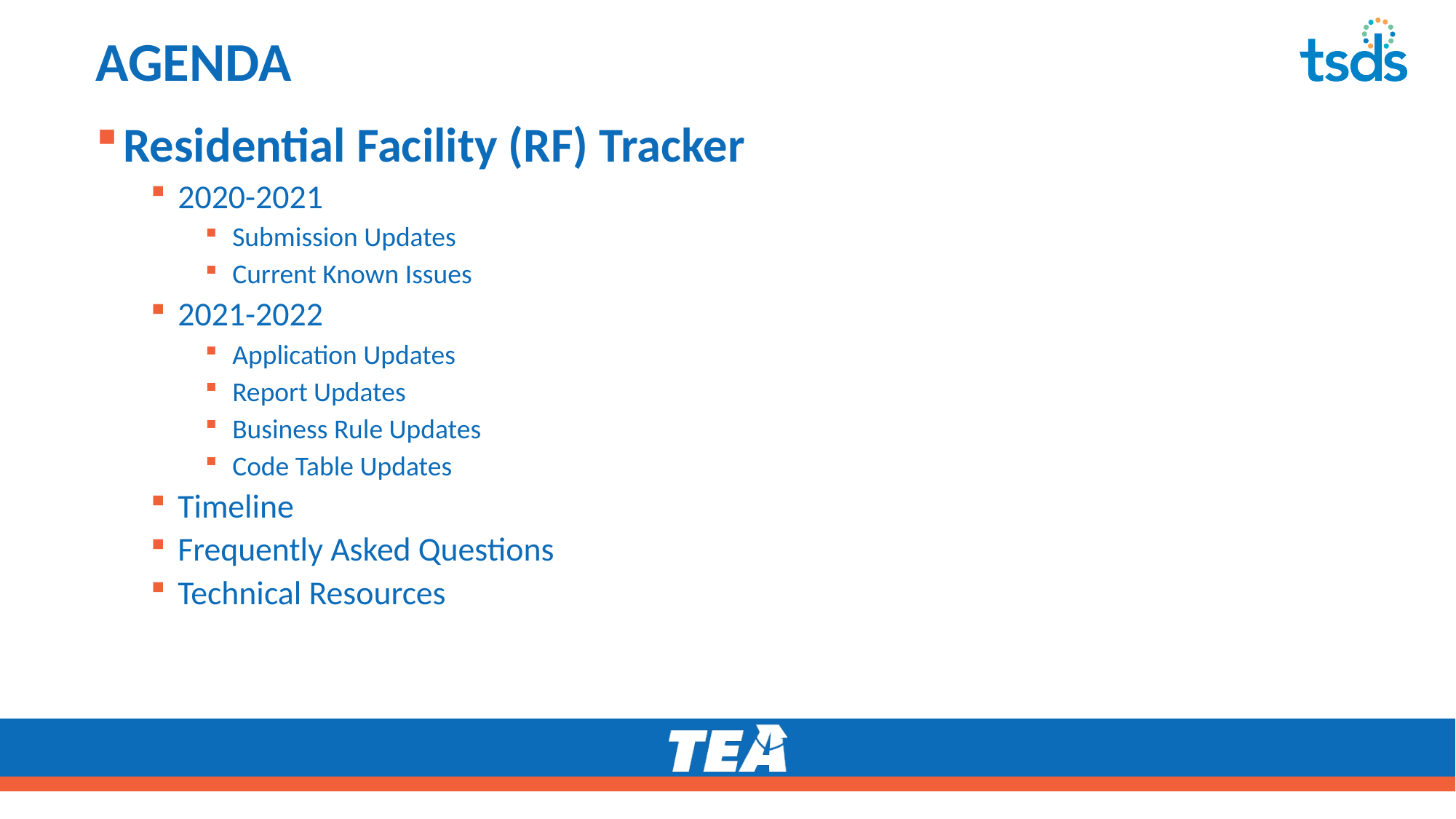

# AGENDA
Residential Facility (RF) Tracker
2020-2021
Submission Updates
Current Known Issues
2021-2022
Application Updates
Report Updates
Business Rule Updates
Code Table Updates
Timeline
Frequently Asked Questions
Technical Resources